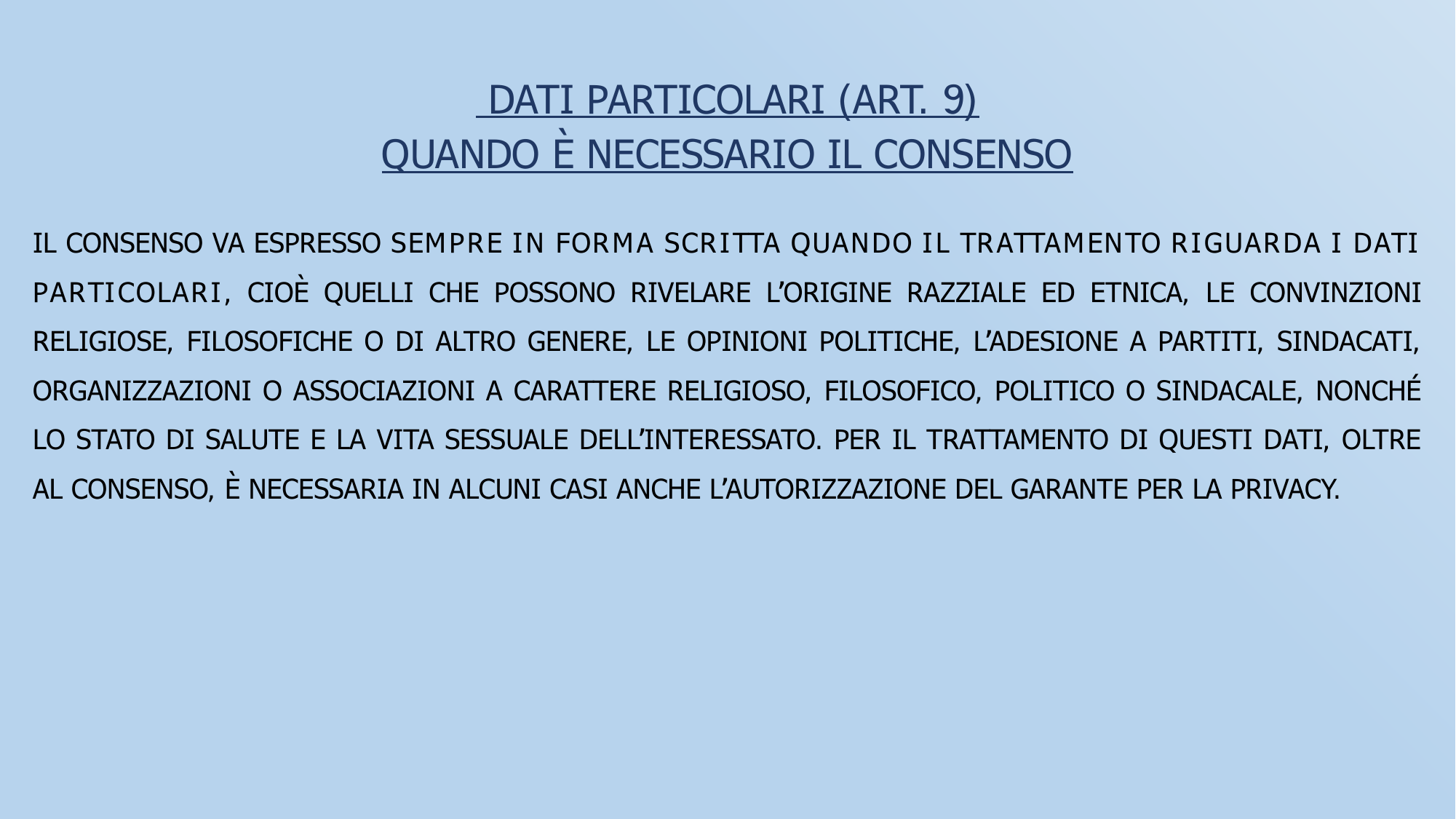

DATI PARTICOLARI (ART. 9)
Quando è necessario il consenso

Il consenso va espresso sempre in forma scritta quando il trattamento riguarda i dati PARTICOLARI, cioè quelli che possono rivelare l’origine razziale ed etnica, le convinzioni religiose, filosofiche o di altro genere, le opinioni politiche, l’adesione a partiti, sindacati, organizzazioni o associazioni a carattere religioso, filosofico, politico o sindacale, nonché lo stato di salute e la vita sessuale dell’interessato. Per il trattamento di questi dati, oltre al consenso, è necessaria in alcuni casi anche l’autorizzazione del Garante per la privacy.